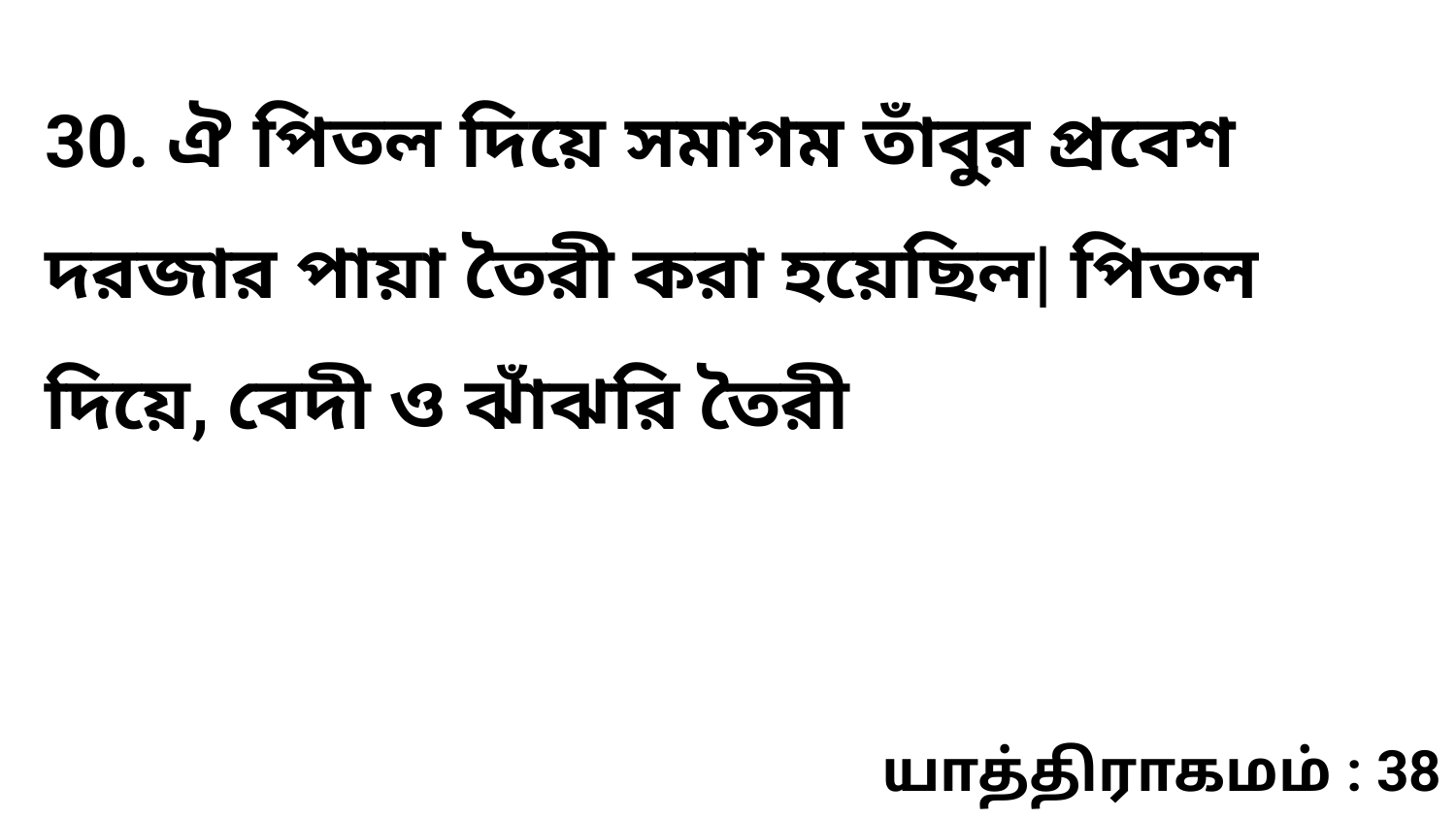

30. ঐ পিতল দিয়ে সমাগম তাঁবুর প্রবেশ দরজার পায়া তৈরী করা হয়েছিল| পিতল দিয়ে, বেদী ও ঝাঁঝরি তৈরী
யாத்திராகமம் : 38